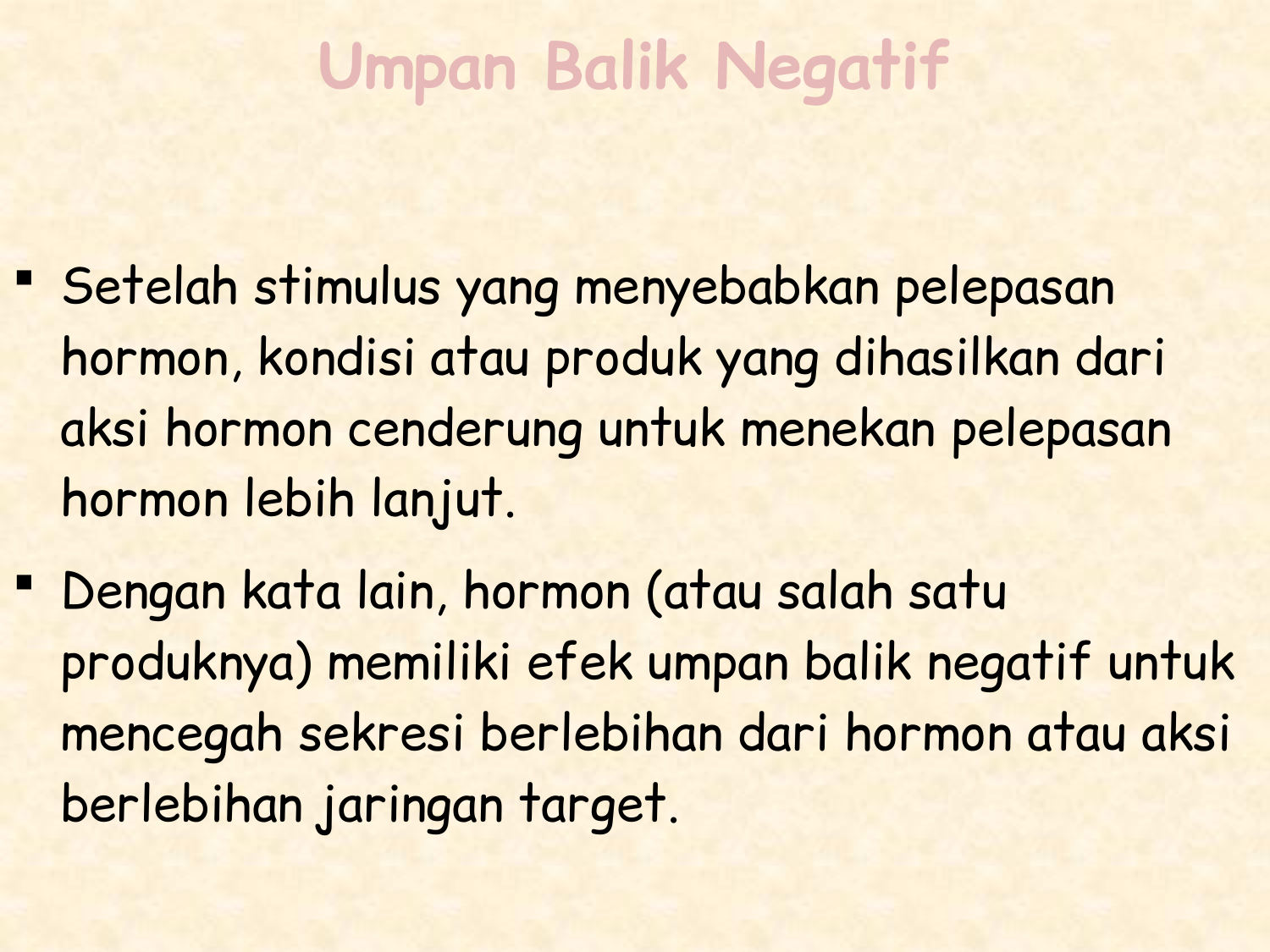

# Umpan Balik Negatif
Setelah stimulus yang menyebabkan pelepasan hormon, kondisi atau produk yang dihasilkan dari aksi hormon cenderung untuk menekan pelepasan hormon lebih lanjut.
Dengan kata lain, hormon (atau salah satu produknya) memiliki efek umpan balik negatif untuk mencegah sekresi berlebihan dari hormon atau aksi berlebihan jaringan target.